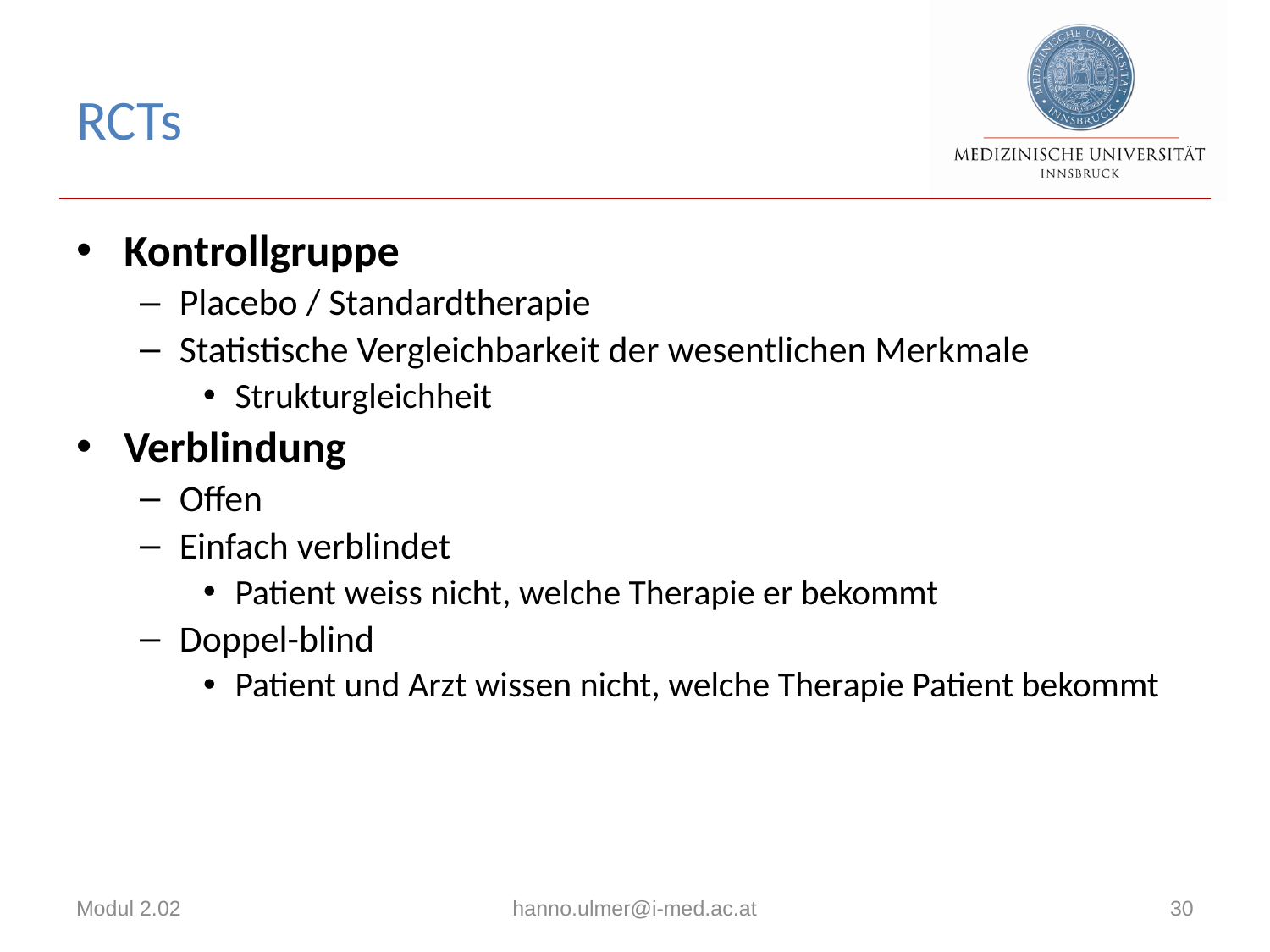

# RCTs
Kontrollgruppe
Placebo / Standardtherapie
Statistische Vergleichbarkeit der wesentlichen Merkmale
Strukturgleichheit
Verblindung
Offen
Einfach verblindet
Patient weiss nicht, welche Therapie er bekommt
Doppel-blind
Patient und Arzt wissen nicht, welche Therapie Patient bekommt
Modul 2.02
hanno.ulmer@i-med.ac.at
30